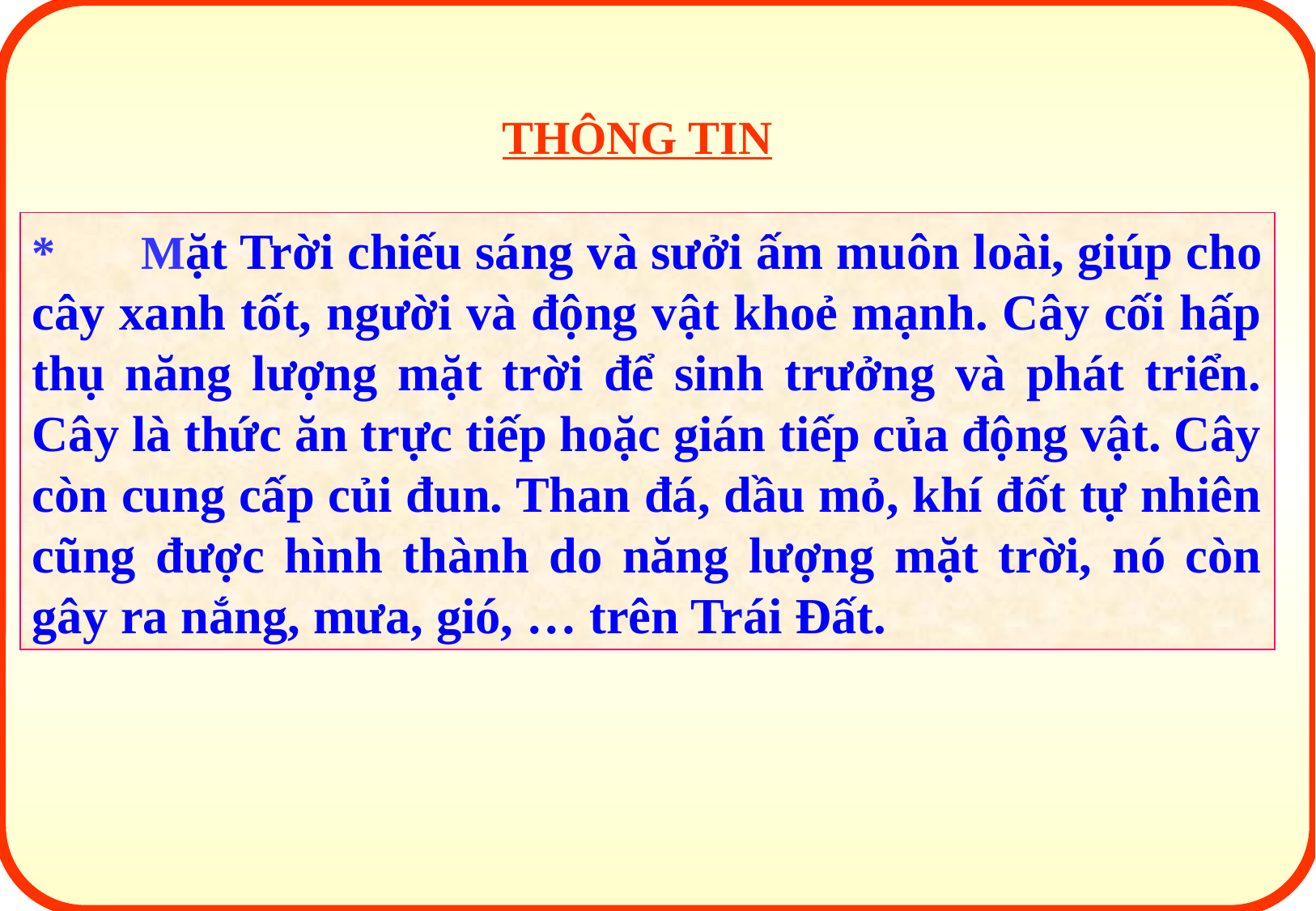

THÔNG TIN
*       Mặt Trời chiếu sáng và sưởi ấm muôn loài, giúp cho cây xanh tốt, người và động vật khoẻ mạnh. Cây cối hấp thụ năng lượng mặt trời để sinh trưởng và phát triển. Cây là thức ăn trực tiếp hoặc gián tiếp của động vật. Cây còn cung cấp củi đun. Than đá, dầu mỏ, khí đốt tự nhiên cũng được hình thành do năng lượng mặt trời, nó còn gây ra nắng, mưa, gió, … trên Trái Đất.